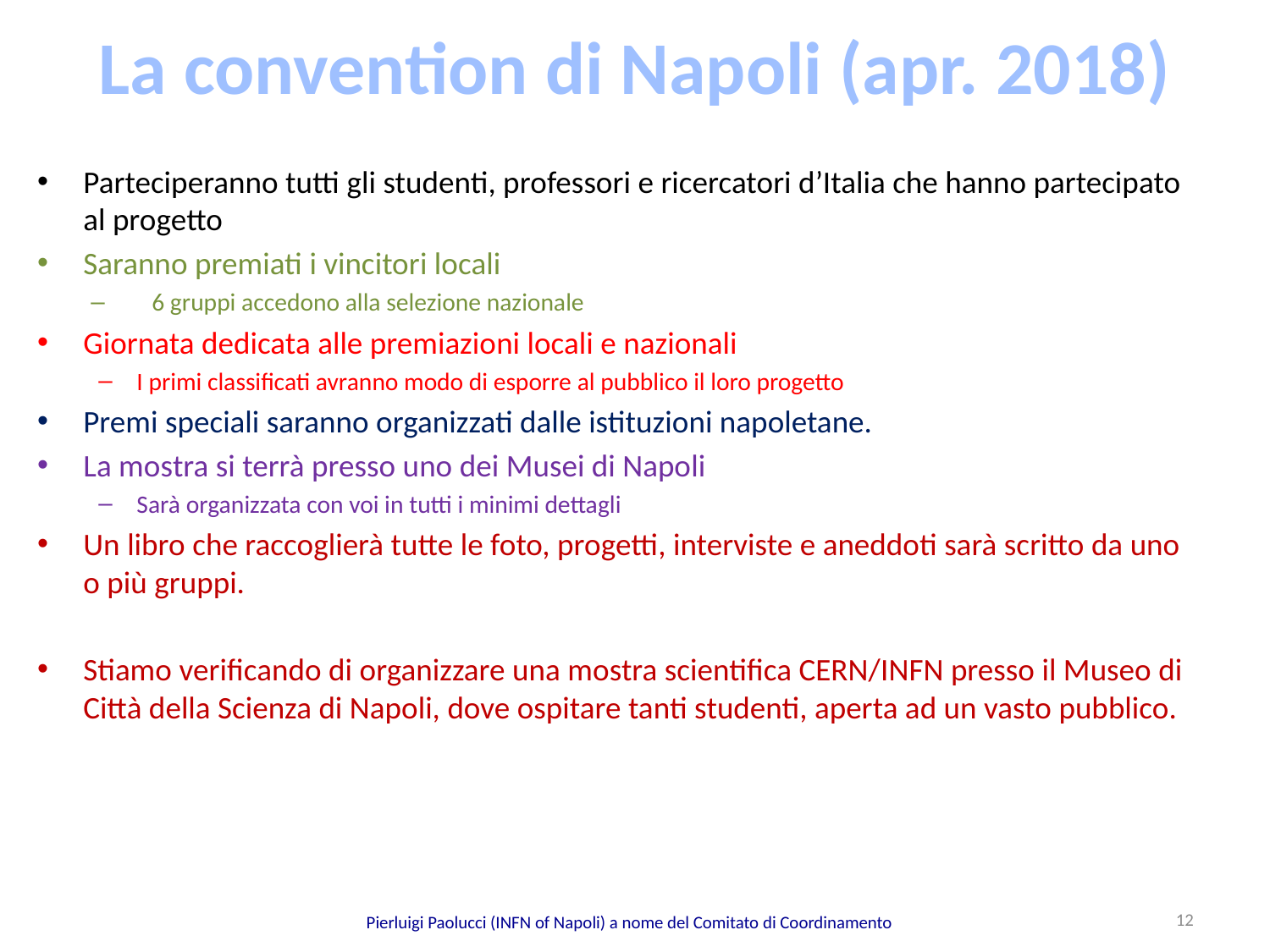

# La convention di Napoli (apr. 2018)

Parteciperanno tutti gli studenti, professori e ricercatori d’Italia che hanno partecipato al progetto
Saranno premiati i vincitori locali
6 gruppi accedono alla selezione nazionale
Giornata dedicata alle premiazioni locali e nazionali
I primi classificati avranno modo di esporre al pubblico il loro progetto
Premi speciali saranno organizzati dalle istituzioni napoletane.
La mostra si terrà presso uno dei Musei di Napoli
Sarà organizzata con voi in tutti i minimi dettagli
Un libro che raccoglierà tutte le foto, progetti, interviste e aneddoti sarà scritto da uno o più gruppi.

Stiamo verificando di organizzare una mostra scientifica CERN/INFN presso il Museo di Città della Scienza di Napoli, dove ospitare tanti studenti, aperta ad un vasto pubblico.
12
Pierluigi Paolucci (INFN of Napoli) a nome del Comitato di Coordinamento